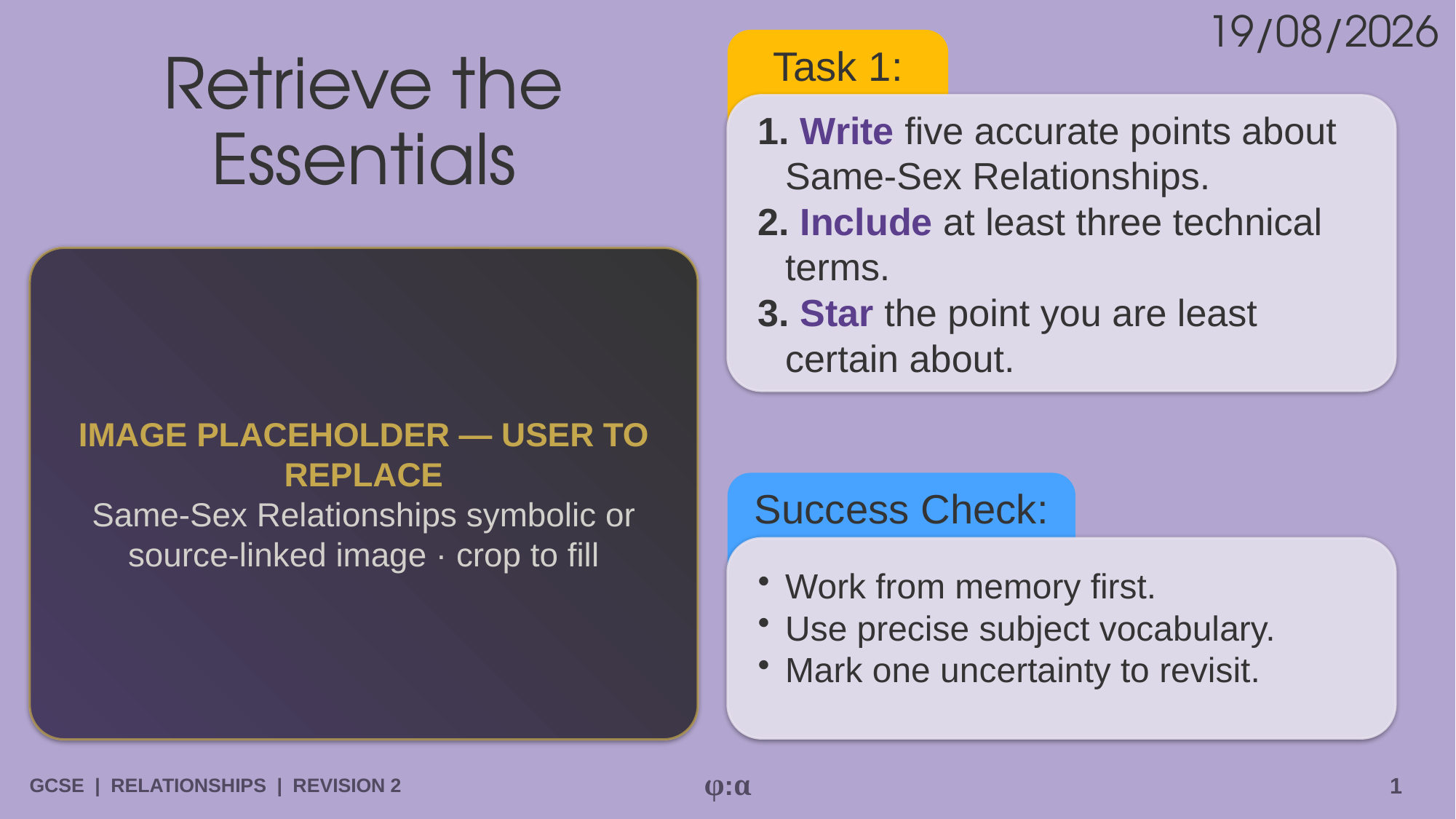

19/08/2026
# Retrieve the Essentials
Task 1:
1. Write five accurate points about Same-Sex Relationships.
2. Include at least three technical terms.
3. Star the point you are least certain about.
IMAGE PLACEHOLDER — USER TO REPLACE
Same-Sex Relationships symbolic or source-linked image · crop to fill
Success Check:
​Work from memory first.
​Use precise subject vocabulary.
​Mark one uncertainty to revisit.
GCSE  |  RELATIONSHIPS  |  REVISION 2
φ:α
1